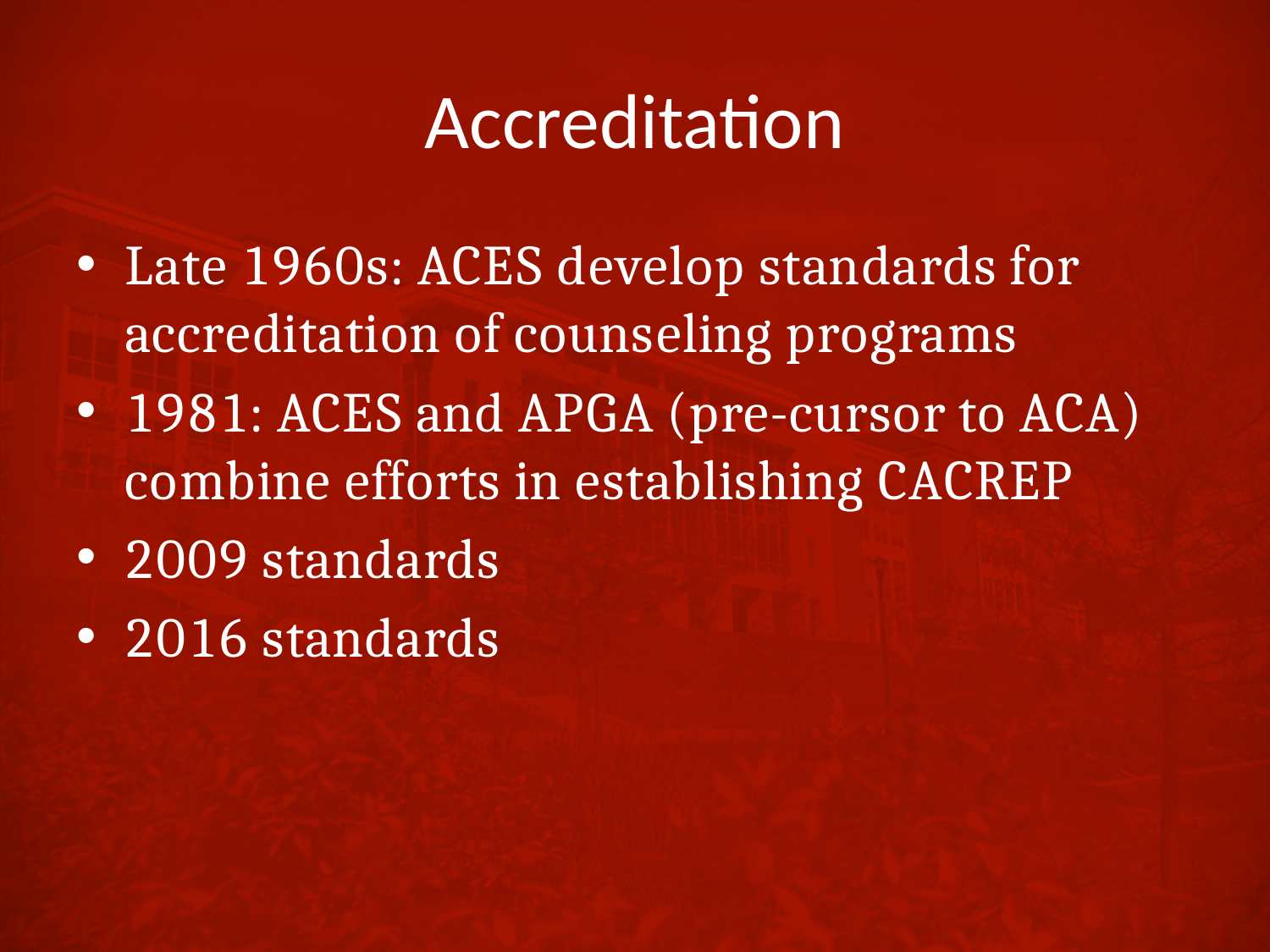

# Accreditation
Late 1960s: ACES develop standards for accreditation of counseling programs
1981: ACES and APGA (pre-cursor to ACA) combine efforts in establishing CACREP
2009 standards
2016 standards